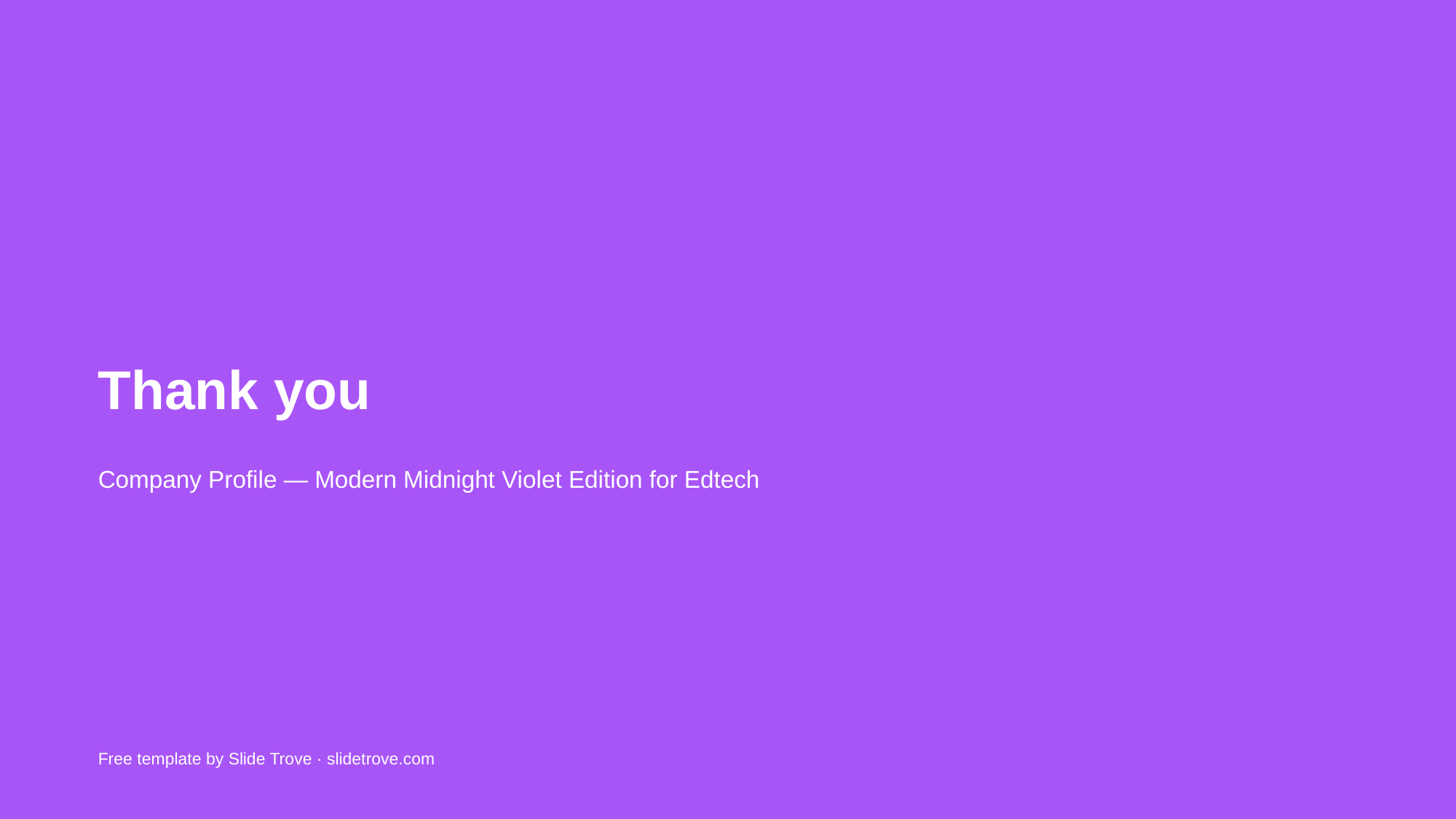

Thank you
Company Profile — Modern Midnight Violet Edition for Edtech
Free template by Slide Trove · slidetrove.com